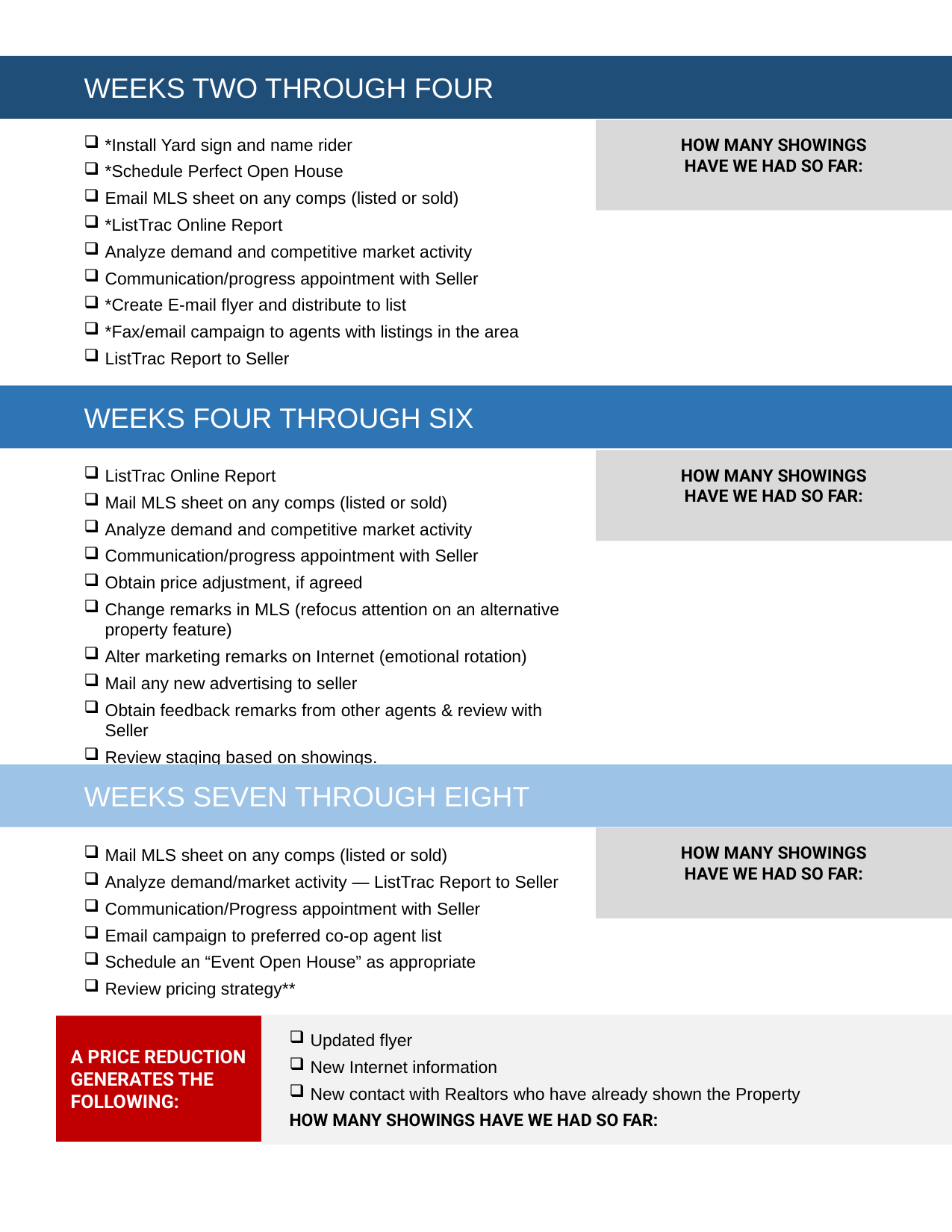

WEEKS TWO THROUGH FOUR
*Install Yard sign and name rider
*Schedule Perfect Open House
Email MLS sheet on any comps (listed or sold)
*ListTrac Online Report
Analyze demand and competitive market activity
Communication/progress appointment with Seller
*Create E-mail flyer and distribute to list
*Fax/email campaign to agents with listings in the area
ListTrac Report to Seller
HOW MANY SHOWINGS HAVE WE HAD SO FAR:

WEEKS FOUR THROUGH SIX
ListTrac Online Report
Mail MLS sheet on any comps (listed or sold)
Analyze demand and competitive market activity
Communication/progress appointment with Seller
Obtain price adjustment, if agreed
Change remarks in MLS (refocus attention on an alternative property feature)
Alter marketing remarks on Internet (emotional rotation)
Mail any new advertising to seller
Obtain feedback remarks from other agents & review with Seller
Review staging based on showings.
HOW MANY SHOWINGS HAVE WE HAD SO FAR:

WEEKS SEVEN THROUGH EIGHT
HOW MANY SHOWINGS HAVE WE HAD SO FAR:

Mail MLS sheet on any comps (listed or sold)
Analyze demand/market activity — ListTrac Report to Seller
Communication/Progress appointment with Seller
Email campaign to preferred co-op agent list
Schedule an “Event Open House” as appropriate
Review pricing strategy**
Updated flyer
New Internet information
New contact with Realtors who have already shown the Property
HOW MANY SHOWINGS HAVE WE HAD SO FAR:
A PRICE REDUCTION GENERATES THE FOLLOWING: